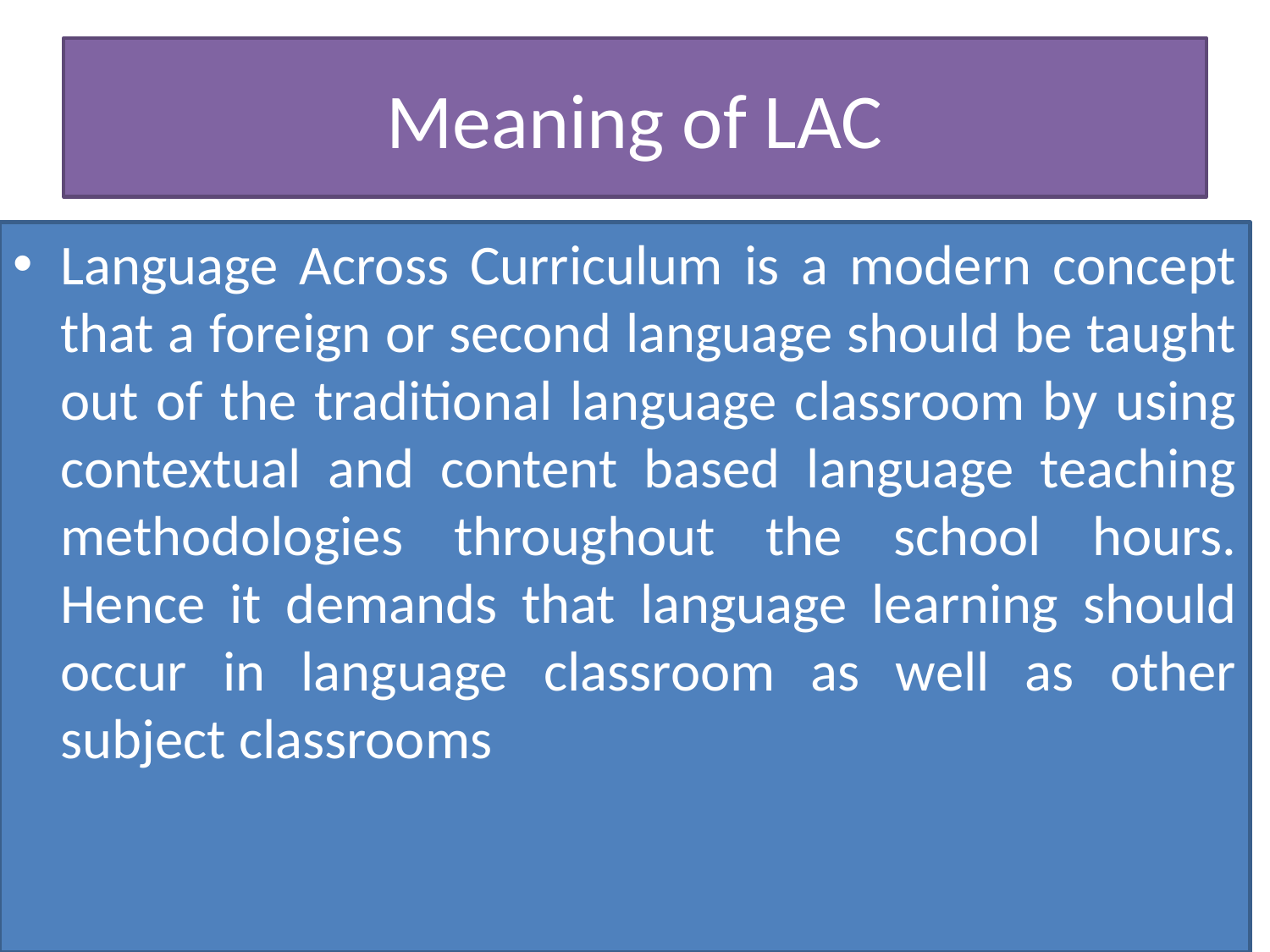

# Meaning of LAC
Language Across Curriculum is a modern concept that a foreign or second language should be taught out of the traditional language classroom by using contextual and content based language teaching methodologies throughout the school hours. Hence it demands that language learning should occur in language classroom as well as other subject classrooms